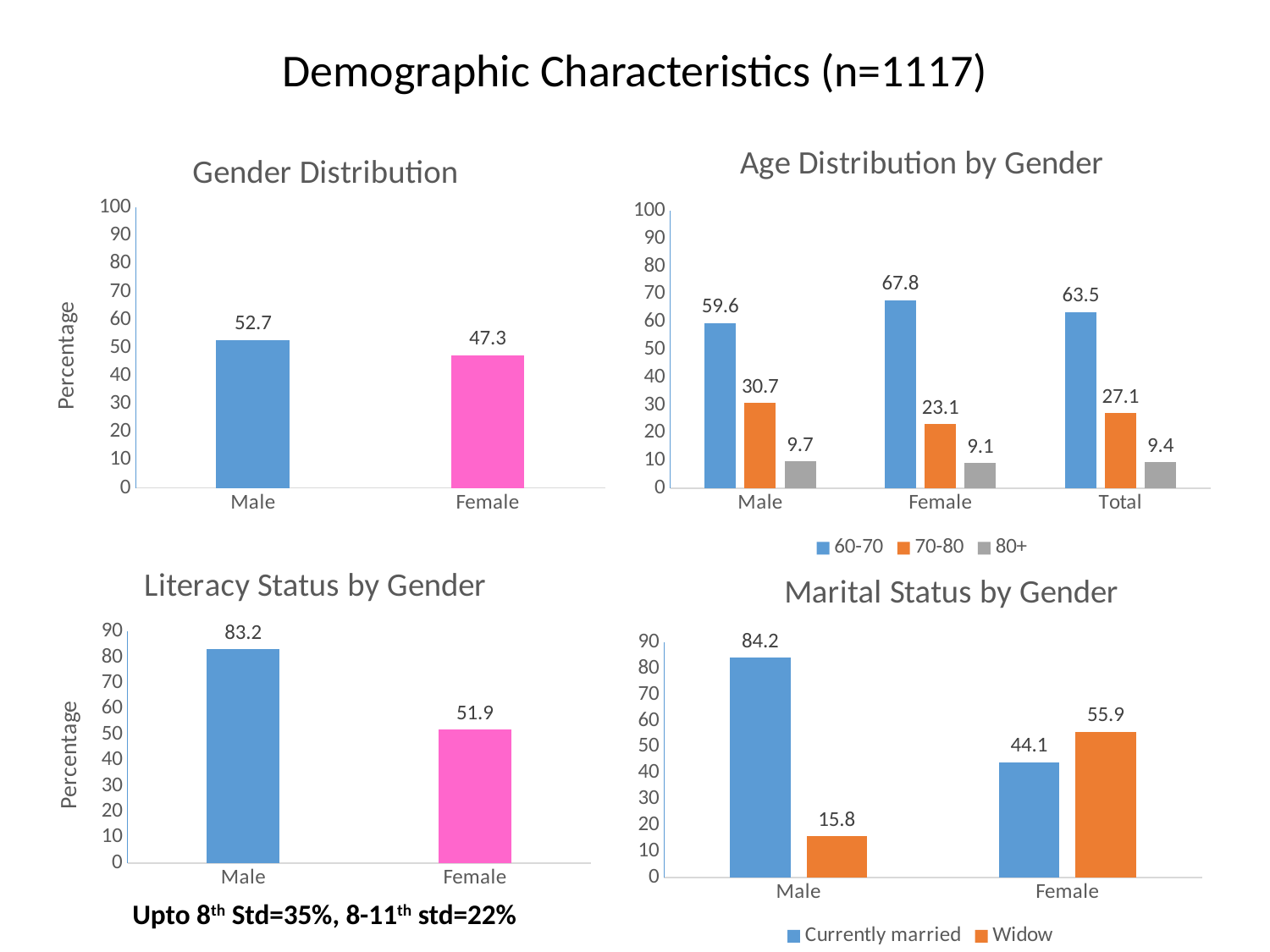

# Demographic Characteristics (n=1117)

### Chart: Gender Distribution

| Category | Percentage |
|---|---|
| Male | 52.7 |
| Female | 47.3 |

### Chart: Age Distribution by Gender

| Category | 60-70 | 70-80 | 80+ |
|---|---|---|---|
| Male | 59.6 | 30.7 | 9.7 |
| Female | 67.8 | 23.1 | 9.1 |
| Total | 63.5 | 27.1 | 9.4 |

### Chart: Literacy Status by Gender

| Category | Literate |
|---|---|
| Male | 83.2 |
| Female | 51.9 |

### Chart: Marital Status by Gender

| Category | Currently married | Widow |
|---|---|---|
| Male | 84.2 | 15.8 |
| Female | 44.1 | 55.9 |
Upto 8th Std=35%, 8-11th std=22%